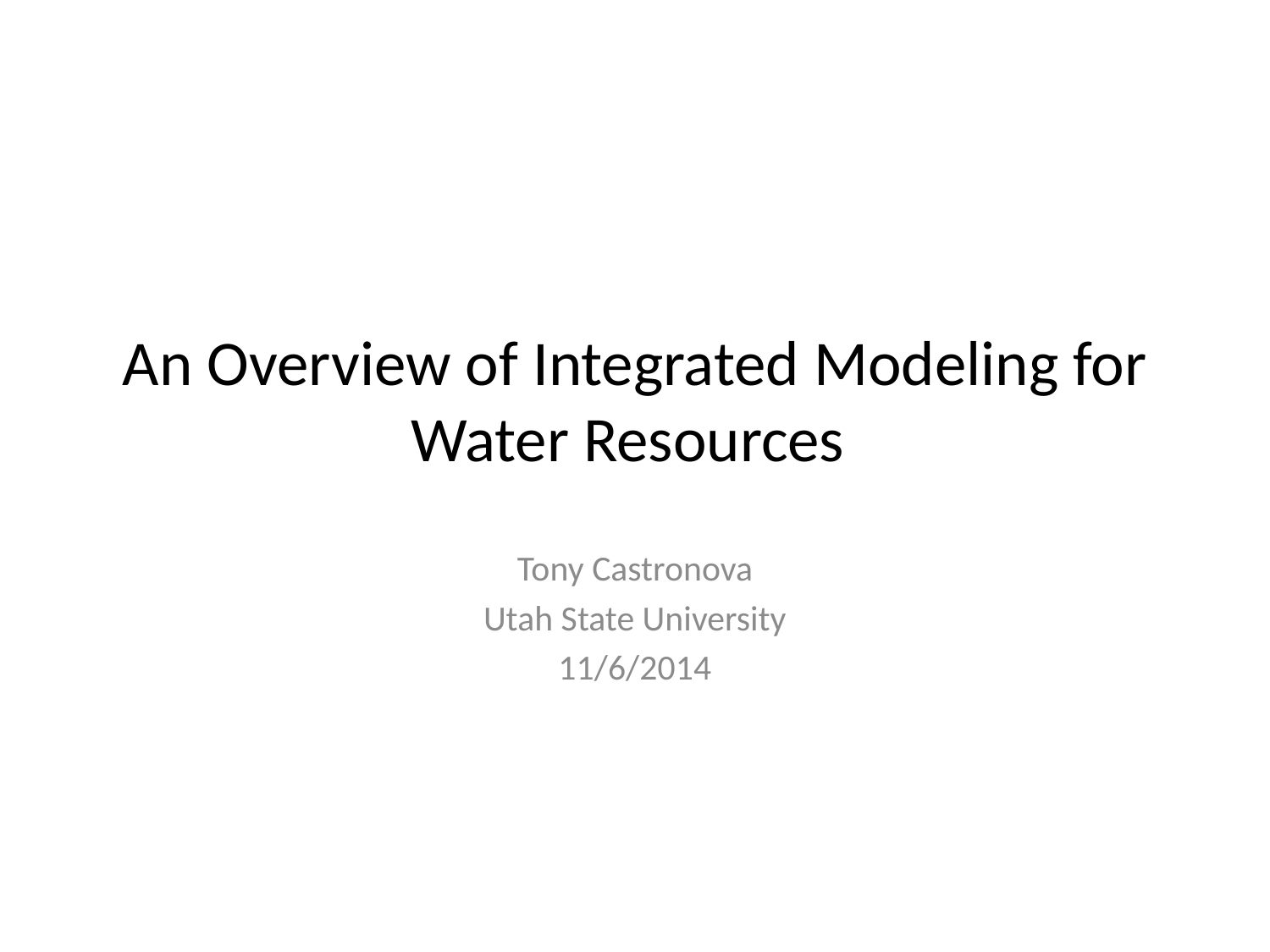

# An Overview of Integrated Modeling for Water Resources
Tony Castronova
Utah State University
11/6/2014